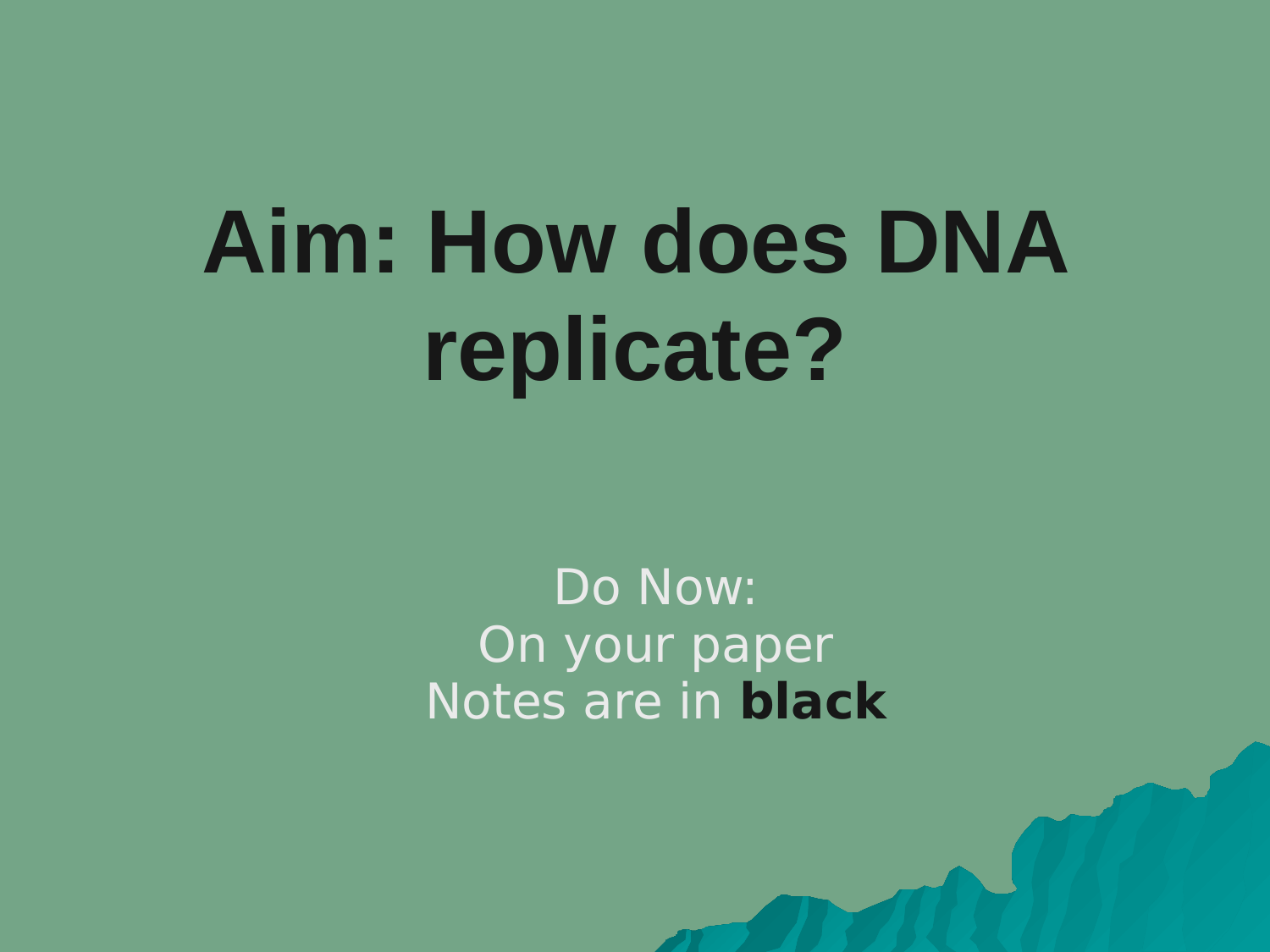

# Aim: How does DNA replicate?
Do Now:
On your paper
Notes are in black